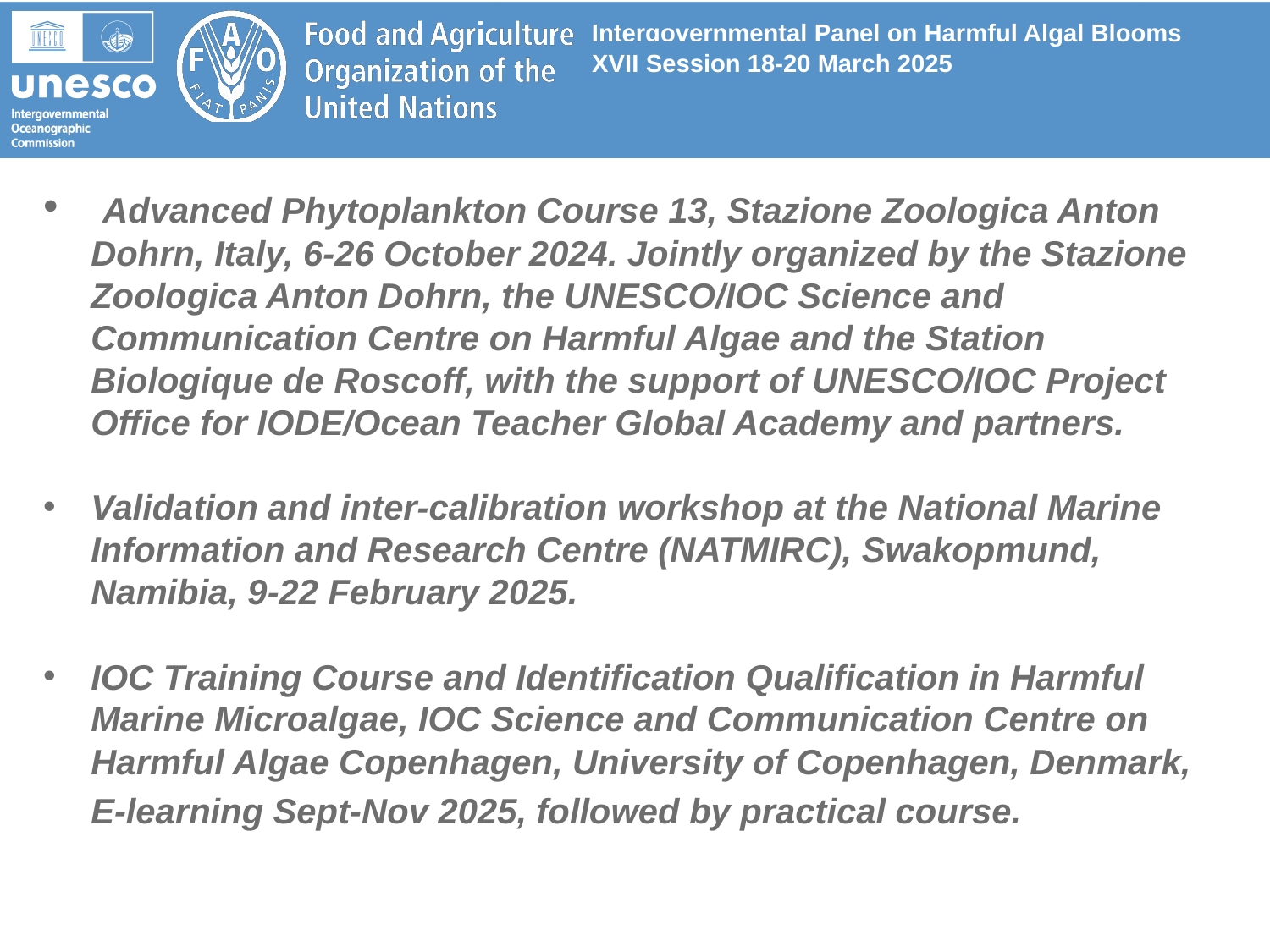

Advanced Phytoplankton Course 13, Stazione Zoologica Anton Dohrn, Italy, 6-26 October 2024. Jointly organized by the Stazione Zoologica Anton Dohrn, the UNESCO/IOC Science and Communication Centre on Harmful Algae and the Station Biologique de Roscoff, with the support of UNESCO/IOC Project Office for IODE/Ocean Teacher Global Academy and partners.

Validation and inter-calibration workshop at the National Marine Information and Research Centre (NATMIRC), Swakopmund, Namibia, 9-22 February 2025.

IOC Training Course and Identification Qualification in Harmful Marine Microalgae, IOC Science and Communication Centre on Harmful Algae Copenhagen, University of Copenhagen, Denmark, E-learning Sept-Nov 2025, followed by practical course.